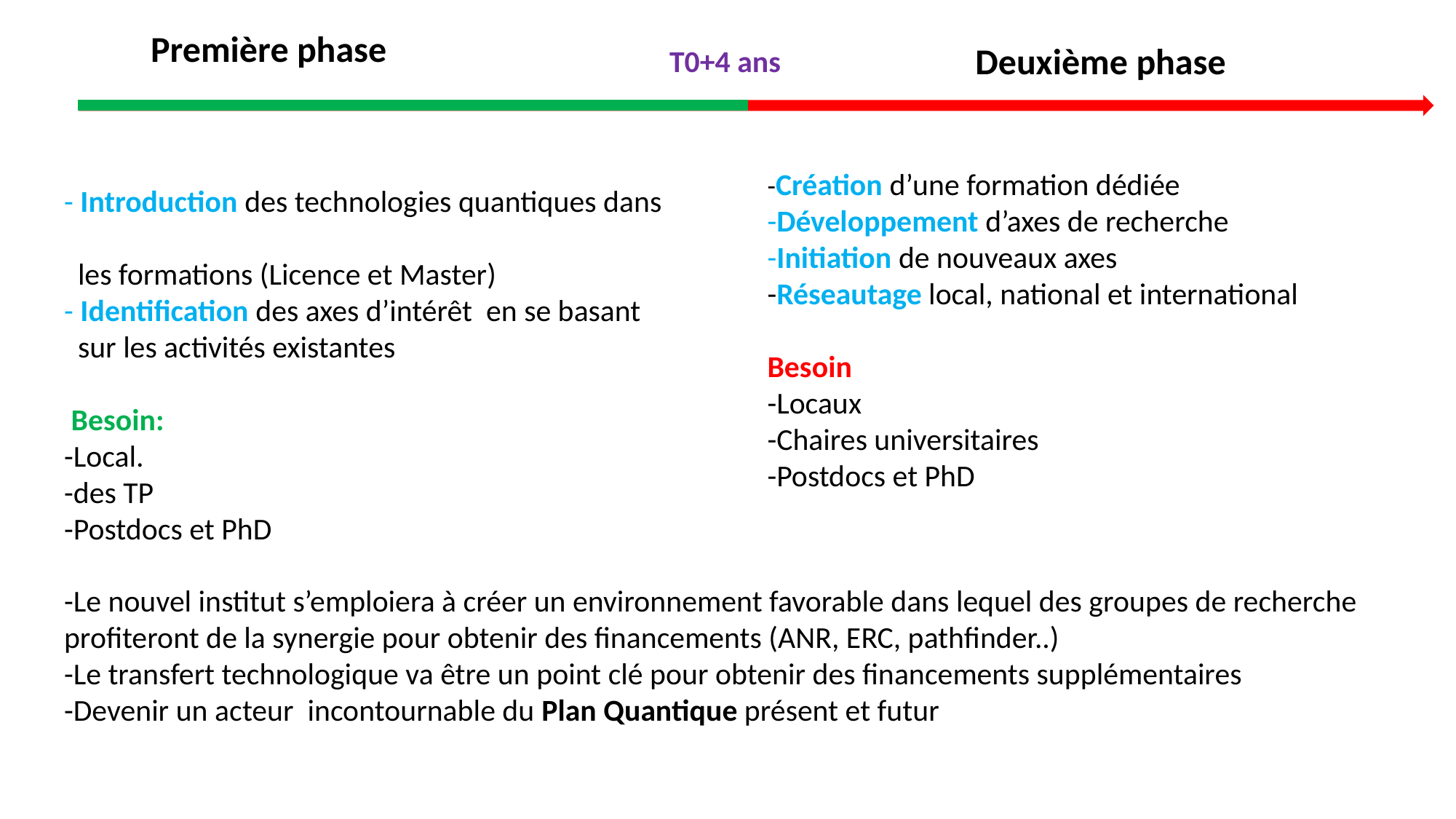

Première phase
Deuxième phase
T0+4 ans

-Création d’une formation dédiée
-Développement d’axes de recherche
-Initiation de nouveaux axes
-Réseautage local, national et international

Besoin
-Locaux
-Chaires universitaires
-Postdocs et PhD
- Introduction des technologies quantiques dans
  les formations (Licence et Master)
- Identification des axes d’intérêt  en se basant
  sur les activités existantes

 Besoin:
-Local.
-des TP
-Postdocs et PhD
-Le nouvel institut s’emploiera à créer un environnement favorable dans lequel des groupes de recherche profiteront de la synergie pour obtenir des financements (ANR, ERC, pathfinder..)
-Le transfert technologique va être un point clé pour obtenir des financements supplémentaires
-Devenir un acteur  incontournable du Plan Quantique présent et futur